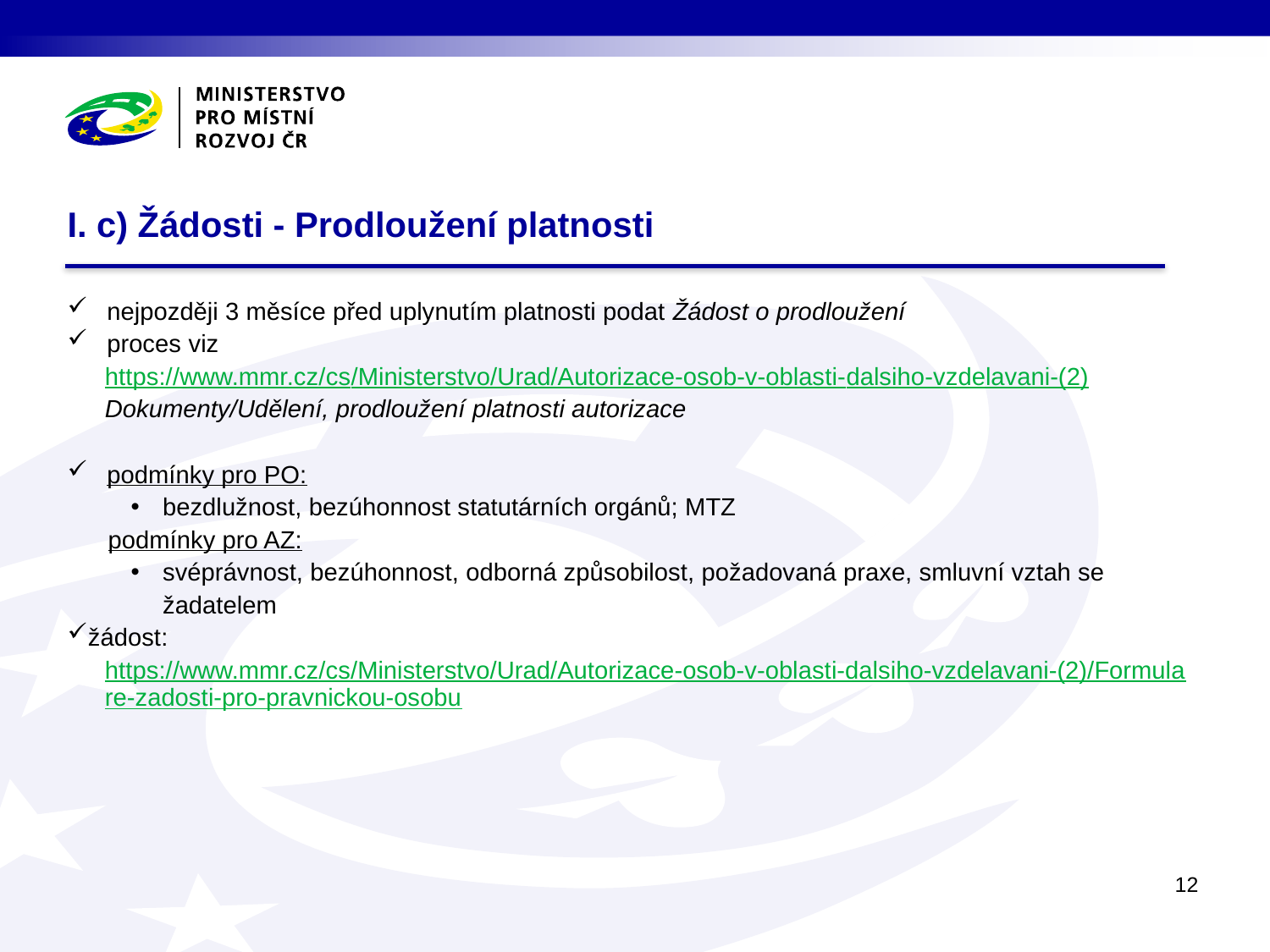

# I. c) Žádosti - Prodloužení platnosti
nejpozději 3 měsíce před uplynutím platnosti podat Žádost o prodloužení
proces viz
https://www.mmr.cz/cs/Ministerstvo/Urad/Autorizace-osob-v-oblasti-dalsiho-vzdelavani-(2)
Dokumenty/Udělení, prodloužení platnosti autorizace

podmínky pro PO:
bezdlužnost, bezúhonnost statutárních orgánů; MTZ
     podmínky pro AZ:
svéprávnost, bezúhonnost, odborná způsobilost, požadovaná praxe, smluvní vztah se žadatelem
žádost:
https://www.mmr.cz/cs/Ministerstvo/Urad/Autorizace-osob-v-oblasti-dalsiho-vzdelavani-(2)/Formulare-zadosti-pro-pravnickou-osobu

12